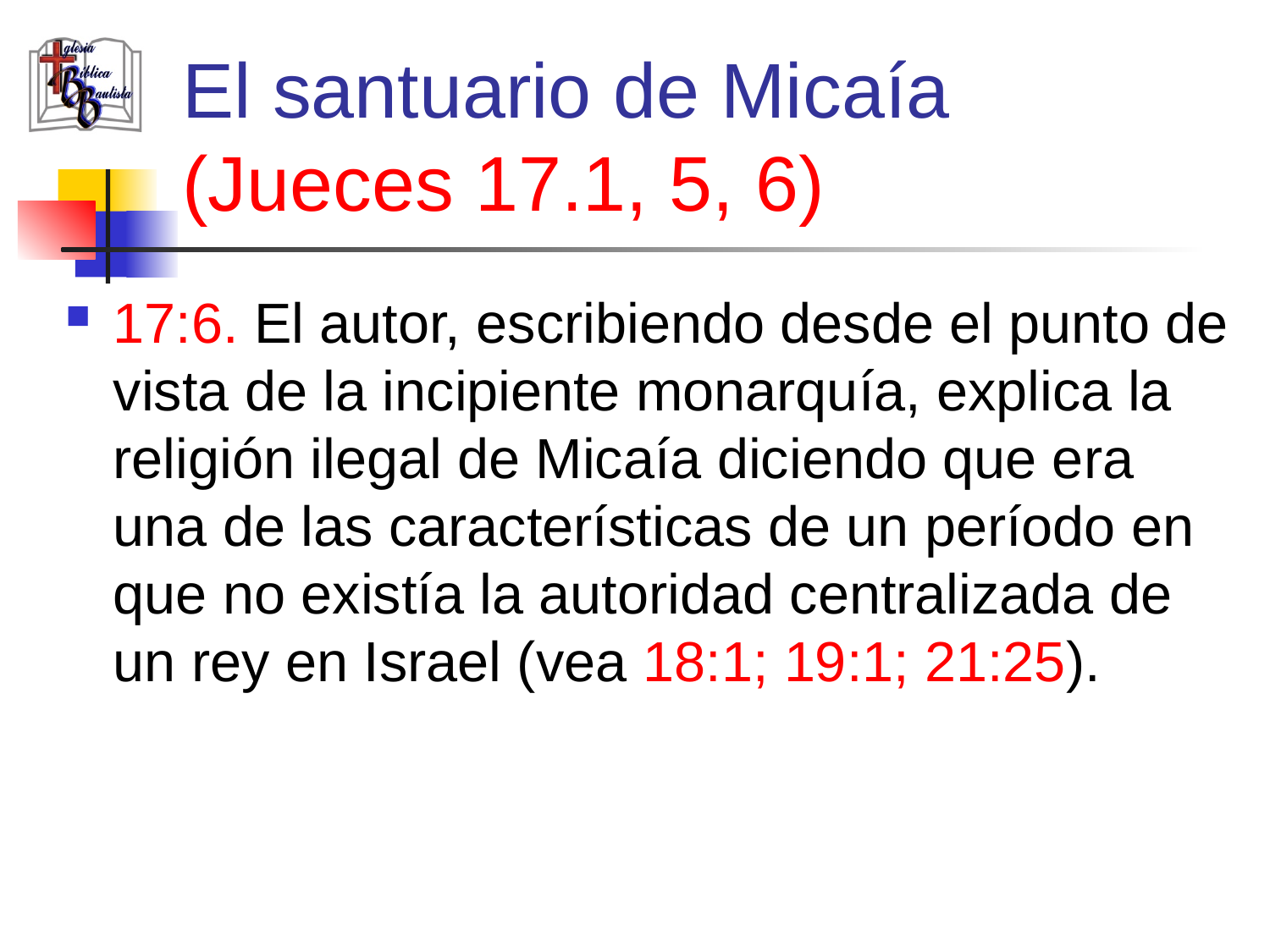

# El santuario de Micaía (Jueces 17.1, 5, 6)
17:6. El autor, escribiendo desde el punto de vista de la incipiente monarquía, explica la religión ilegal de Micaía diciendo que era una de las características de un período en que no existía la autoridad centralizada de un rey en Israel (vea 18:1; 19:1; 21:25).